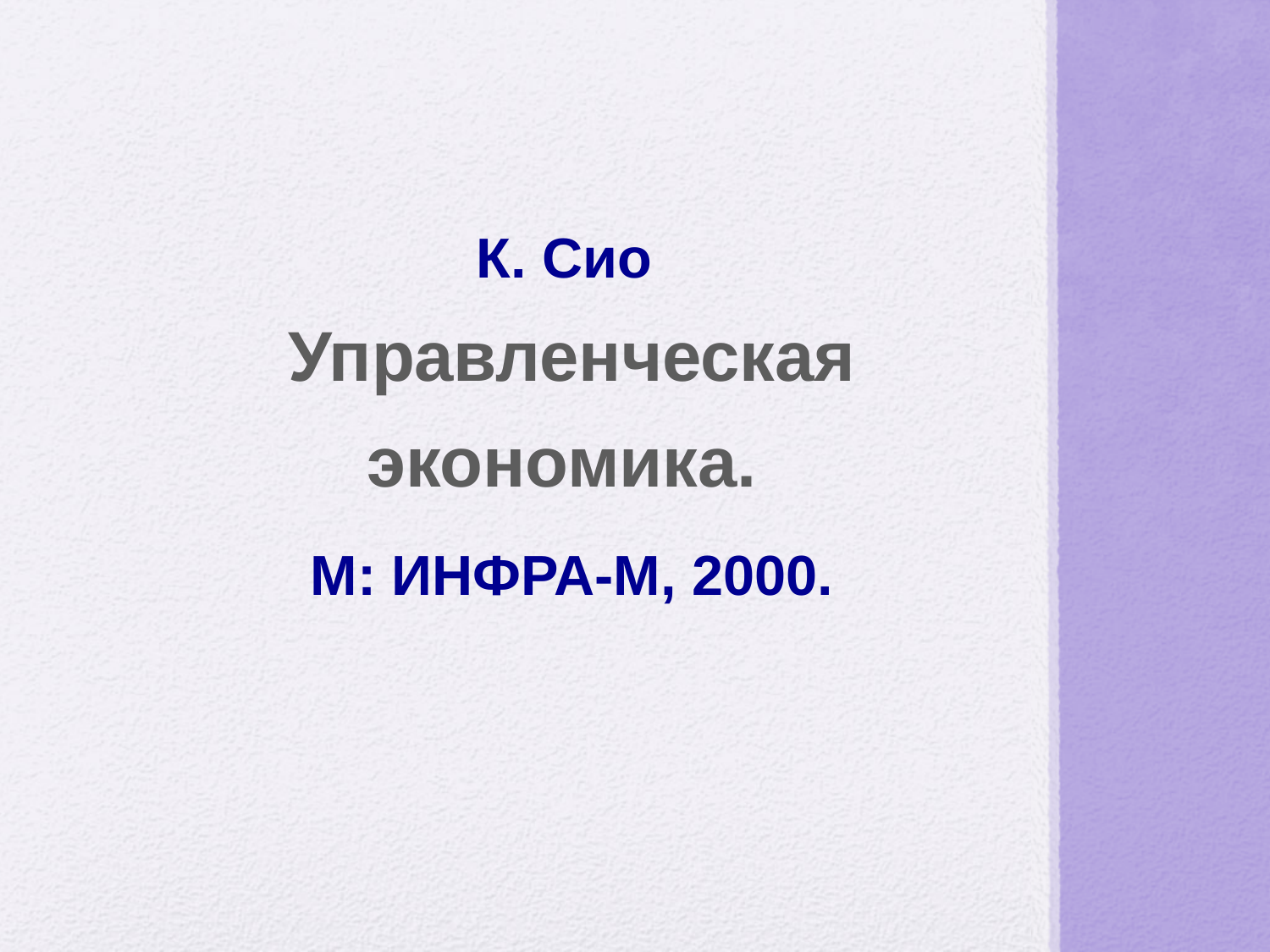

# К. Сио Управленческая экономика. М: ИНФРА-М, 2000.